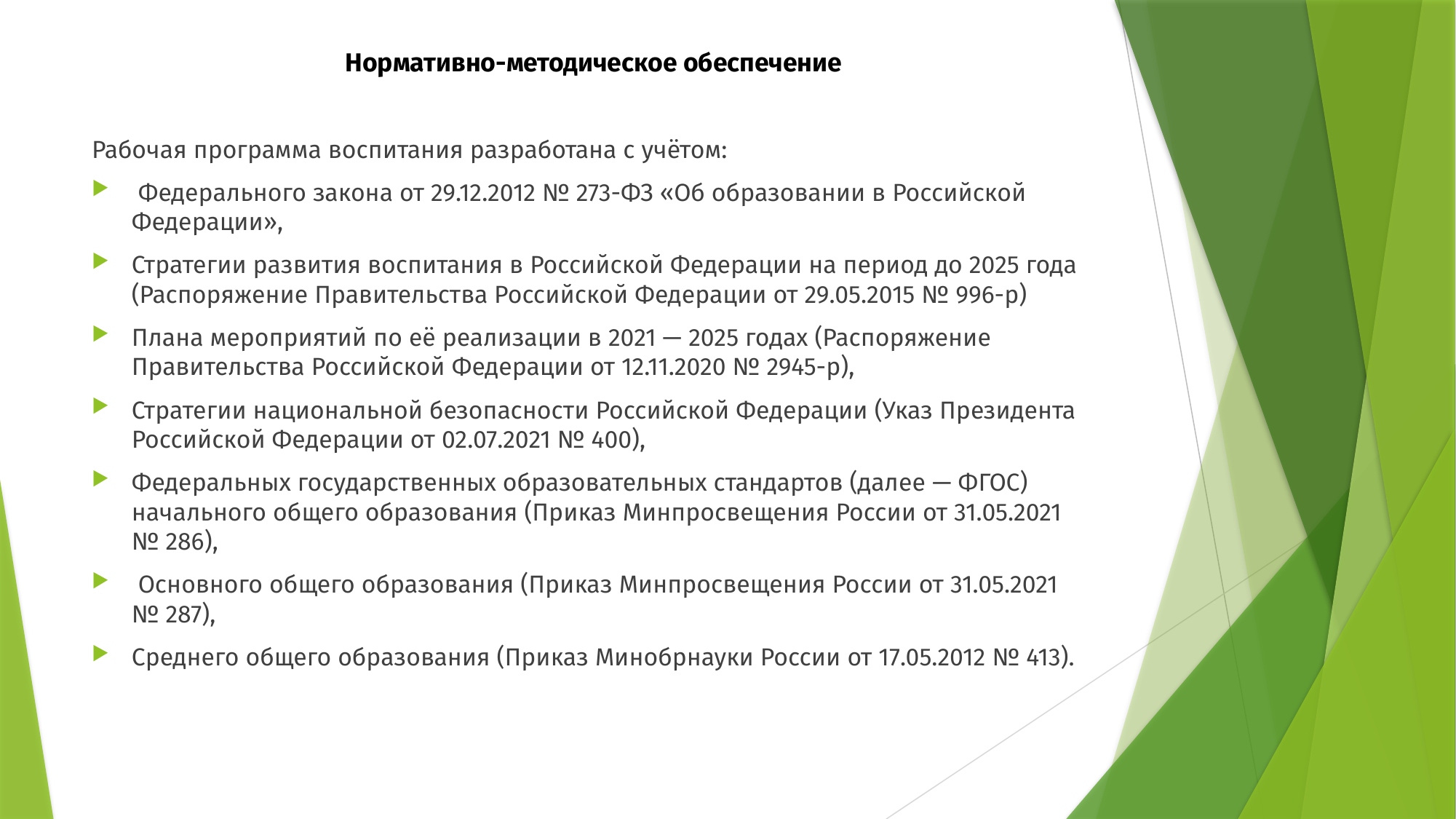

Нормативно-методическое обеспечение

Рабочая программа воспитания разработана с учётом:
 Федерального закона от 29.12.2012 № 273-ФЗ «Об образовании в Российской Федерации»,
Стратегии развития воспитания в Российской Федерации на период до 2025 года (Распоряжение Правительства Российской Федерации от 29.05.2015 № 996-р)
Плана мероприятий по её реализации в 2021 — 2025 годах (Распоряжение Правительства Российской Федерации от 12.11.2020 № 2945-р),
Стратегии национальной безопасности Российской Федерации (Указ Президента Российской Федерации от 02.07.2021 № 400),
Федеральных государственных образовательных стандартов (далее — ФГОС) начального общего образования (Приказ Минпросвещения России от 31.05.2021 № 286),
 Основного общего образования (Приказ Минпросвещения России от 31.05.2021 № 287),
Среднего общего образования (Приказ Минобрнауки России от 17.05.2012 № 413).